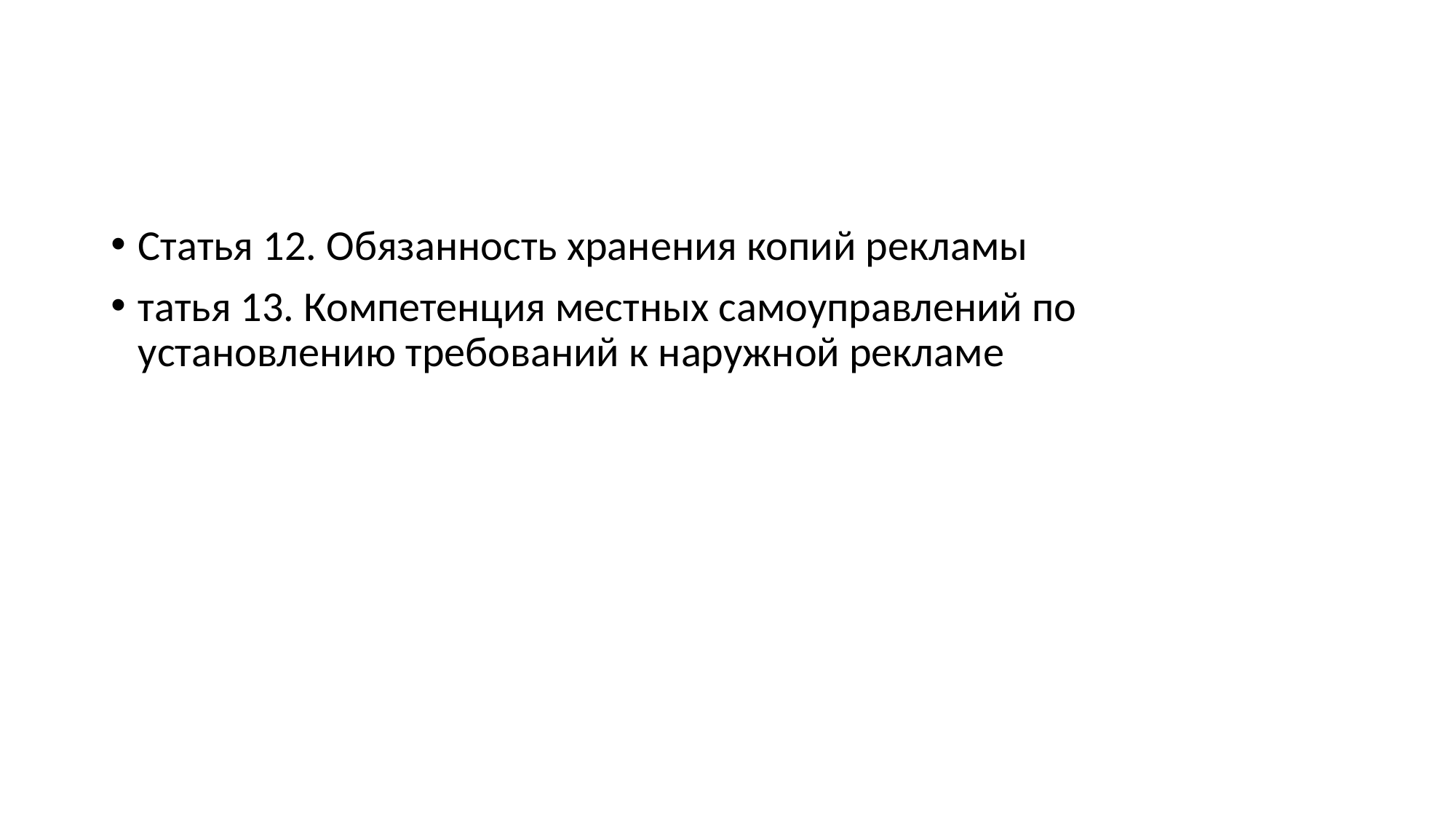

#
Статья 12. Обязанность хранения копий рекламы
татья 13. Компетенция местных самоуправлений по установлению требований к наружной рекламе